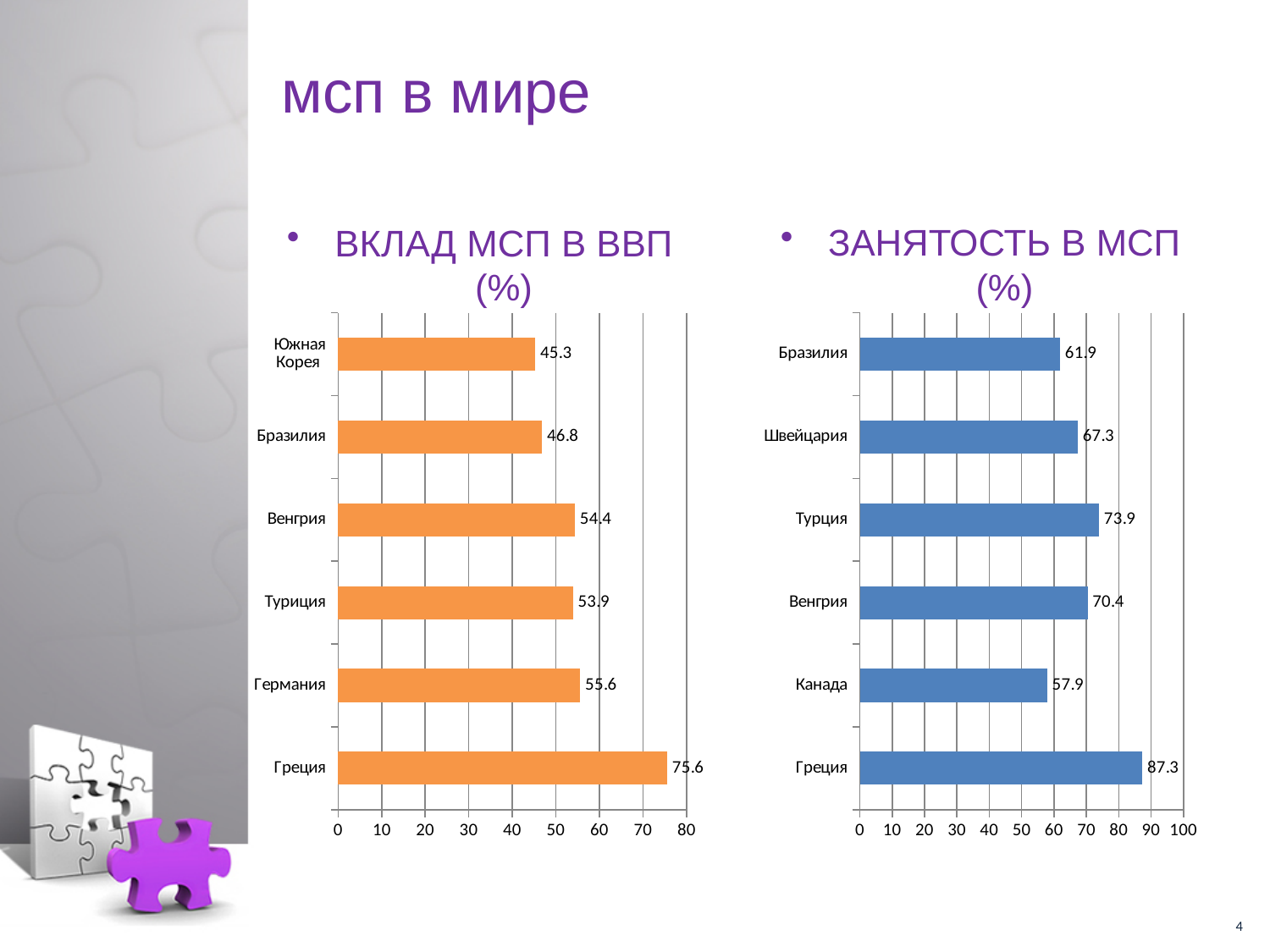

# мсп в мире
ВКЛАД МСП В ВВП (%)
ЗАНЯТОСТЬ В МСП (%)

### Chart

| Category |  |
|---|---|
| Греция | 75.6 |
| Германия | 55.6 |
| Туриция | 53.9 |
| Венгрия | 54.4 |
| Бразилия | 46.8 |
| Южная Корея  | 45.3 |

### Chart

| Category |  |
|---|---|
| Греция | 87.3 |
| Канада | 57.9 |
| Венгрия | 70.4 |
| Турция | 73.9 |
| Швейцария | 67.3 |
| Бразилия | 61.9 |
4